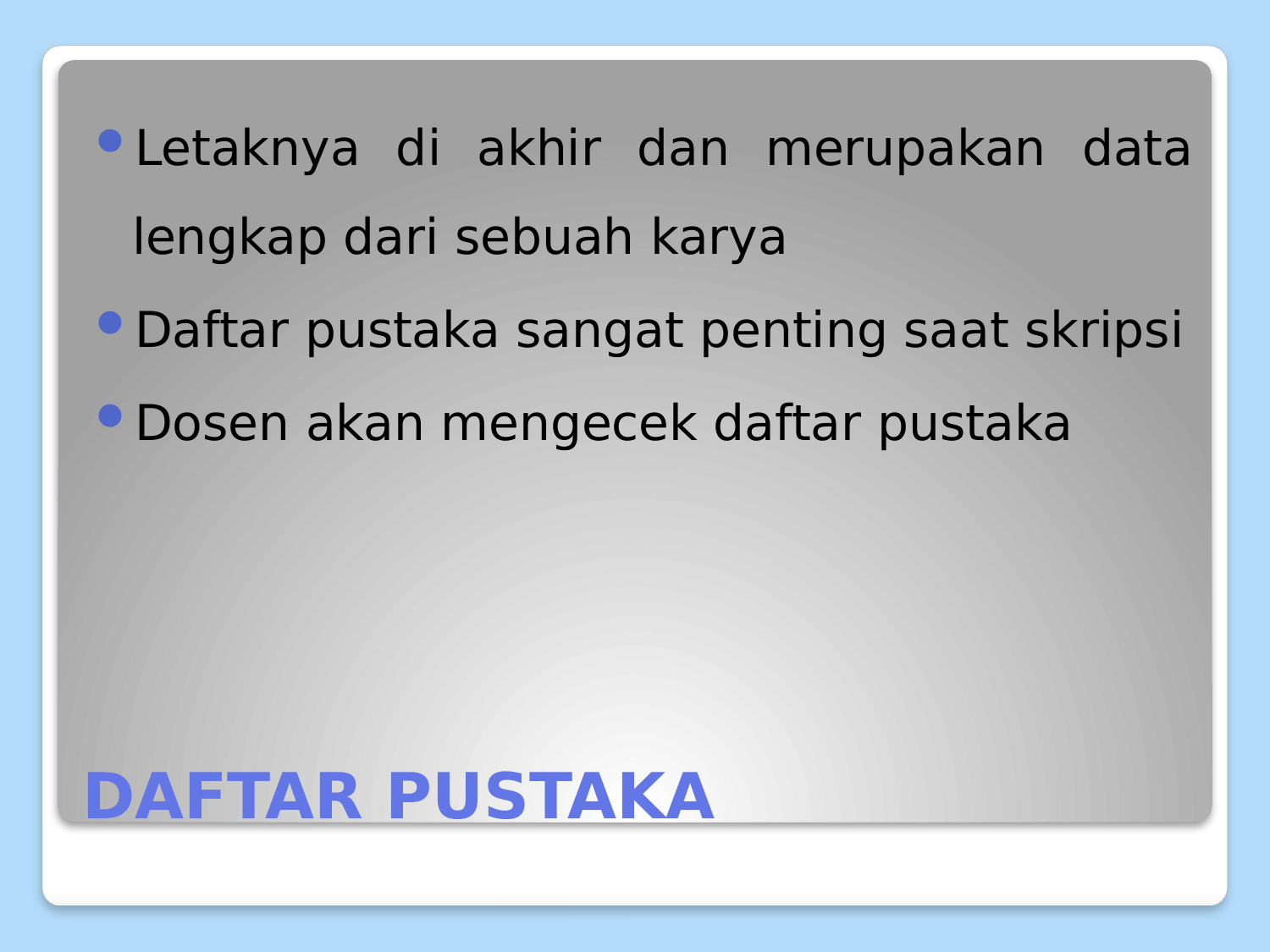

Letaknya di akhir dan merupakan data lengkap dari sebuah karya
Daftar pustaka sangat penting saat skripsi
Dosen akan mengecek daftar pustaka
# DAFTAR PUSTAKA